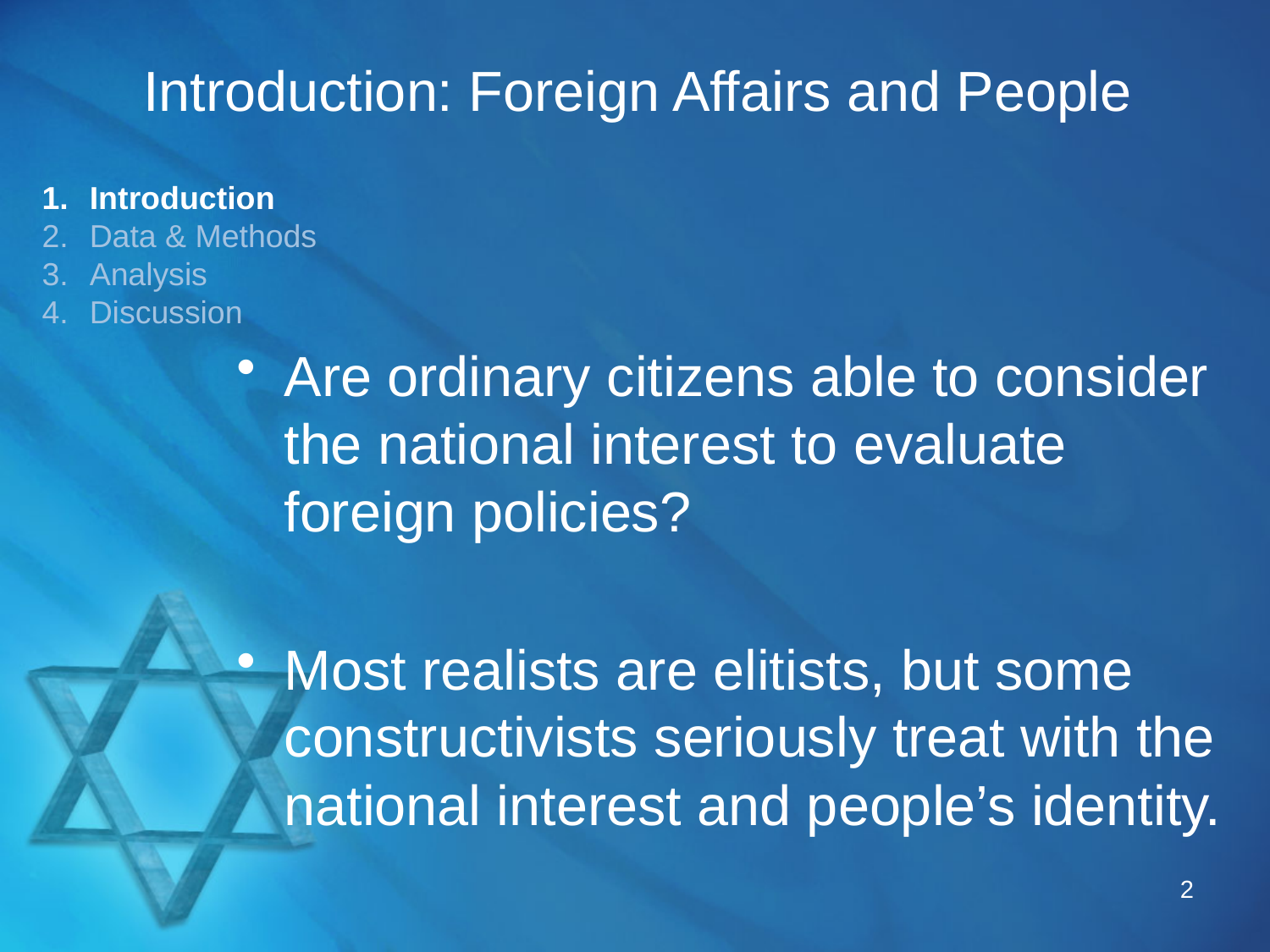

# Introduction: Foreign Affairs and People
Introduction
Data & Methods
Analysis
Discussion
Are ordinary citizens able to consider the national interest to evaluate foreign policies?

Most realists are elitists, but some constructivists seriously treat with the national interest and people’s identity.
2